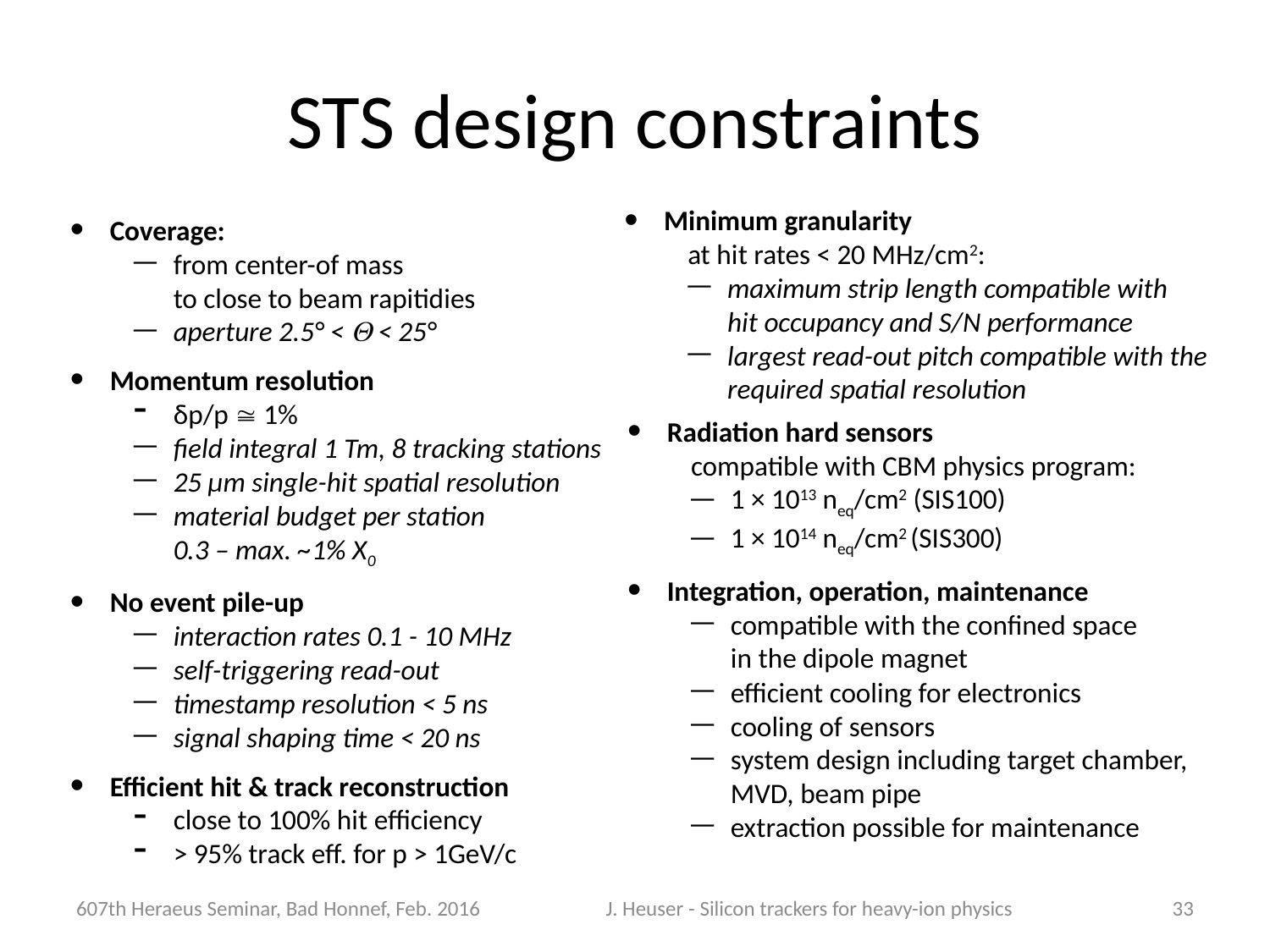

# STS design constraints
Minimum granularity
at hit rates < 20 MHz/cm2:
maximum strip length compatible with
hit occupancy and S/N performance
largest read-out pitch compatible with the required spatial resolution
Coverage:
from center-of mass
to close to beam rapitidies
aperture 2.5° < Θ < 25°

Momentum resolution
δp/p ≅ 1%
field integral 1 Tm, 8 tracking stations
25 µm single-hit spatial resolution
material budget per station
0.3 – max. ~1% X0

No event pile-up
interaction rates 0.1 - 10 MHz
self-triggering read-out
timestamp resolution < 5 ns
signal shaping time < 20 ns

Efficient hit & track reconstruction
close to 100% hit efficiency
> 95% track eff. for p > 1GeV/c
Radiation hard sensors
compatible with CBM physics program:
1 × 1013 neq/cm2 (SIS100)
1 × 1014 neq/cm2 (SIS300)

Integration, operation, maintenance
compatible with the confined space
in the dipole magnet
efficient cooling for electronics
cooling of sensors
system design including target chamber, MVD, beam pipe
extraction possible for maintenance
607th Heraeus Seminar, Bad Honnef, Feb. 2016
J. Heuser - Silicon trackers for heavy-ion physics
33